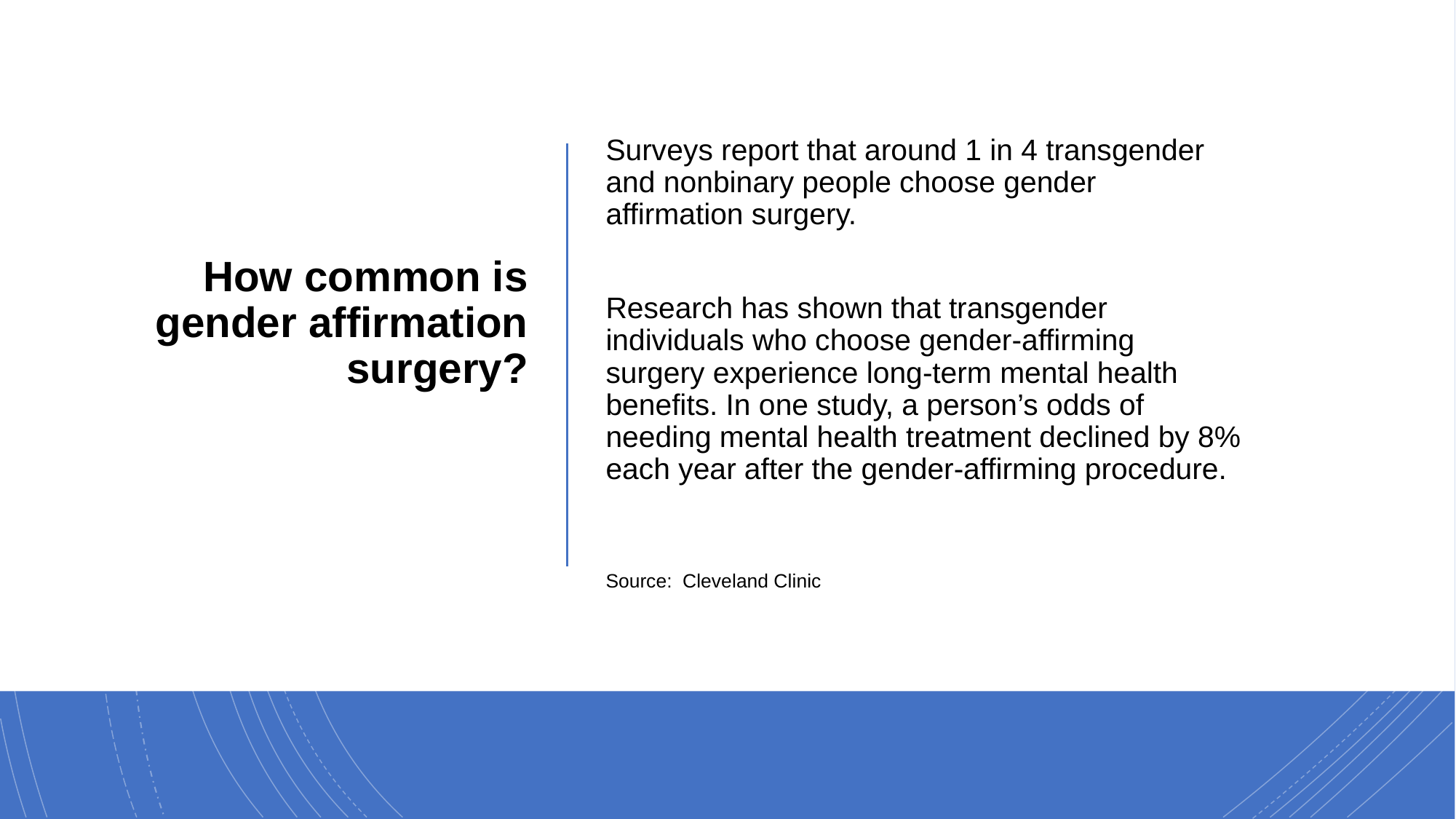

# How common is gender affirmation surgery?
Surveys report that around 1 in 4 transgender and nonbinary people choose gender affirmation surgery.

Research has shown that transgender individuals who choose gender-affirming surgery experience long-term mental health benefits. In one study, a person’s odds of needing mental health treatment declined by 8% each year after the gender-affirming procedure.

Source:  Cleveland Clinic